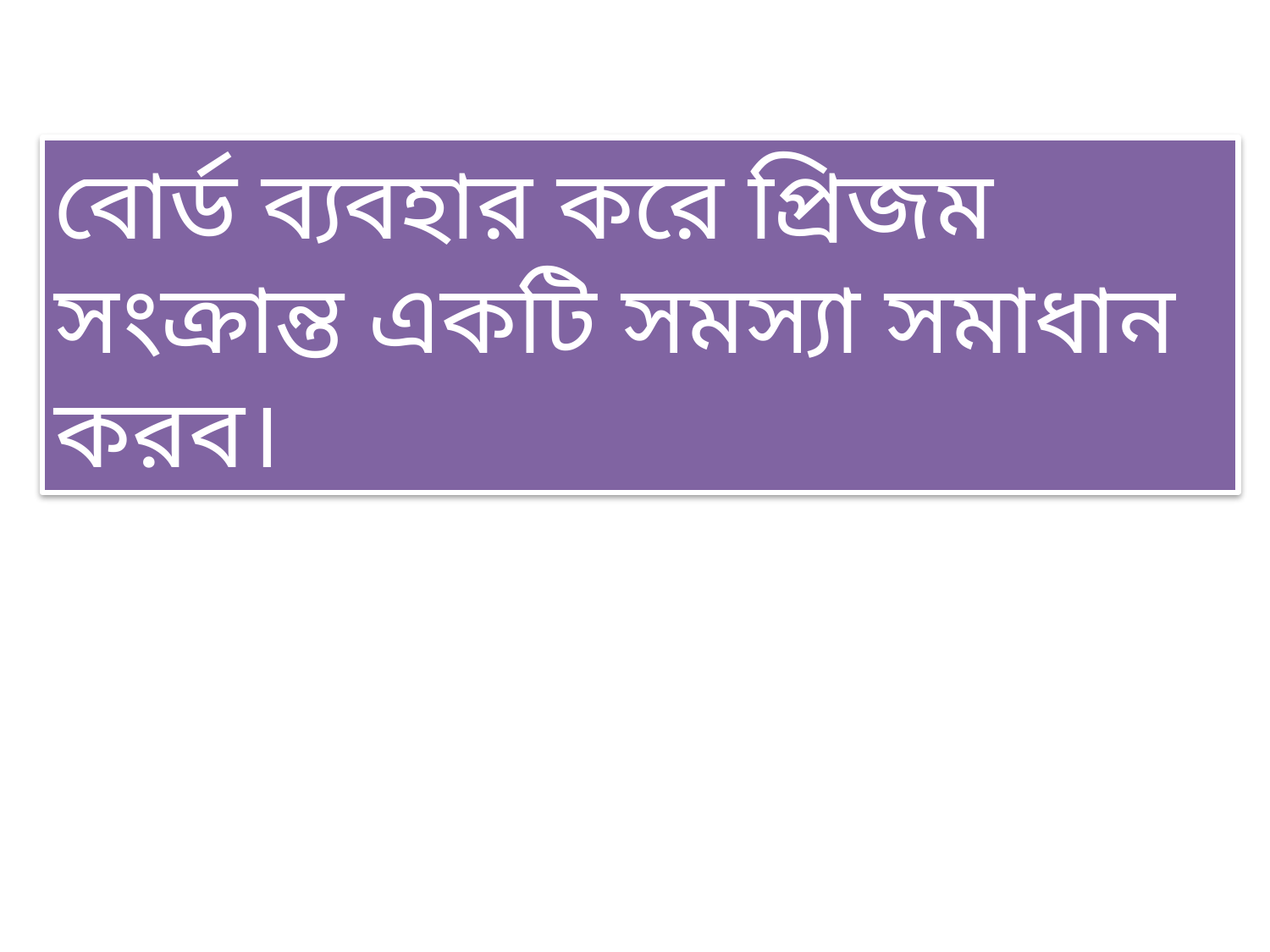

বোর্ড ব্যবহার করে প্রিজম সংক্রান্ত একটি সমস্যা সমাধান করব।